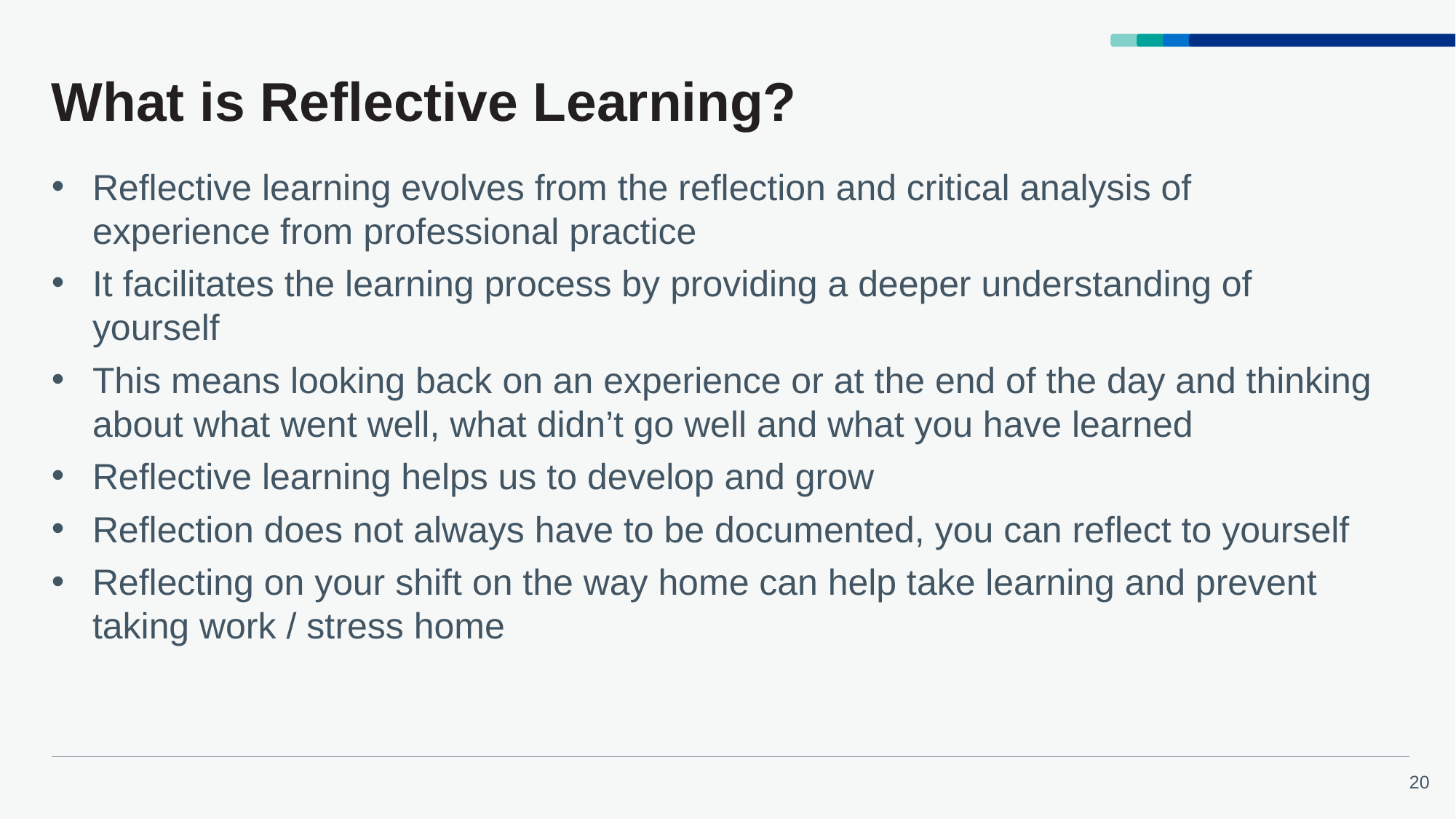

# What is Reflective Learning?
Reflective learning evolves from the reflection and critical analysis of experience from professional practice
It facilitates the learning process by providing a deeper understanding of yourself
This means looking back on an experience or at the end of the day and thinking about what went well, what didn’t go well and what you have learned
Reflective learning helps us to develop and grow
Reflection does not always have to be documented, you can reflect to yourself
Reflecting on your shift on the way home can help take learning and prevent taking work / stress home